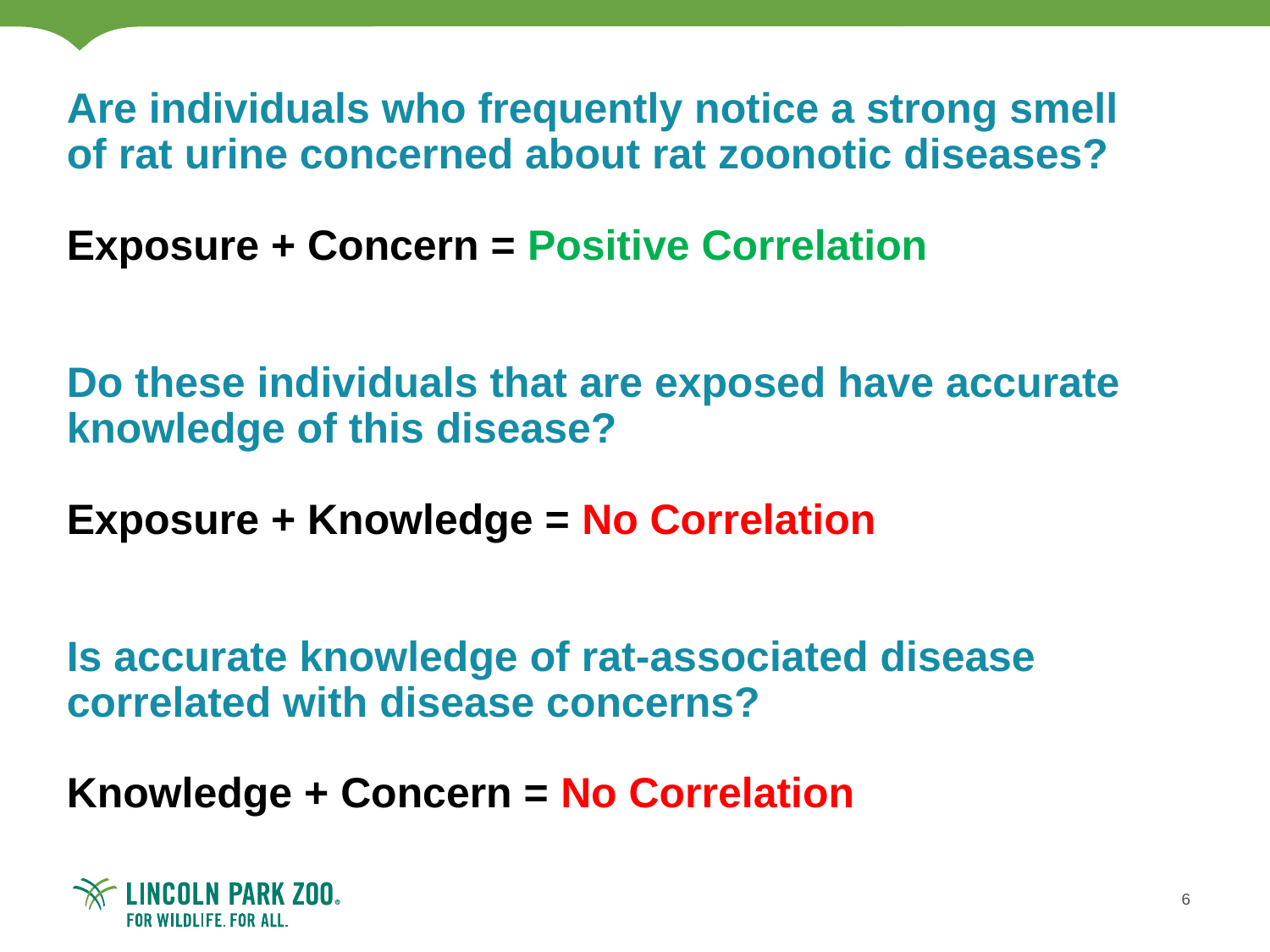

# Are individuals who frequently notice a strong smell of rat urine concerned about rat zoonotic diseases? Exposure + Concern = Positive Correlation Do these individuals that are exposed have accurate knowledge of this disease? Exposure + Knowledge = No Correlation Is accurate knowledge of rat-associated disease correlated with disease concerns? Knowledge + Concern = No Correlation